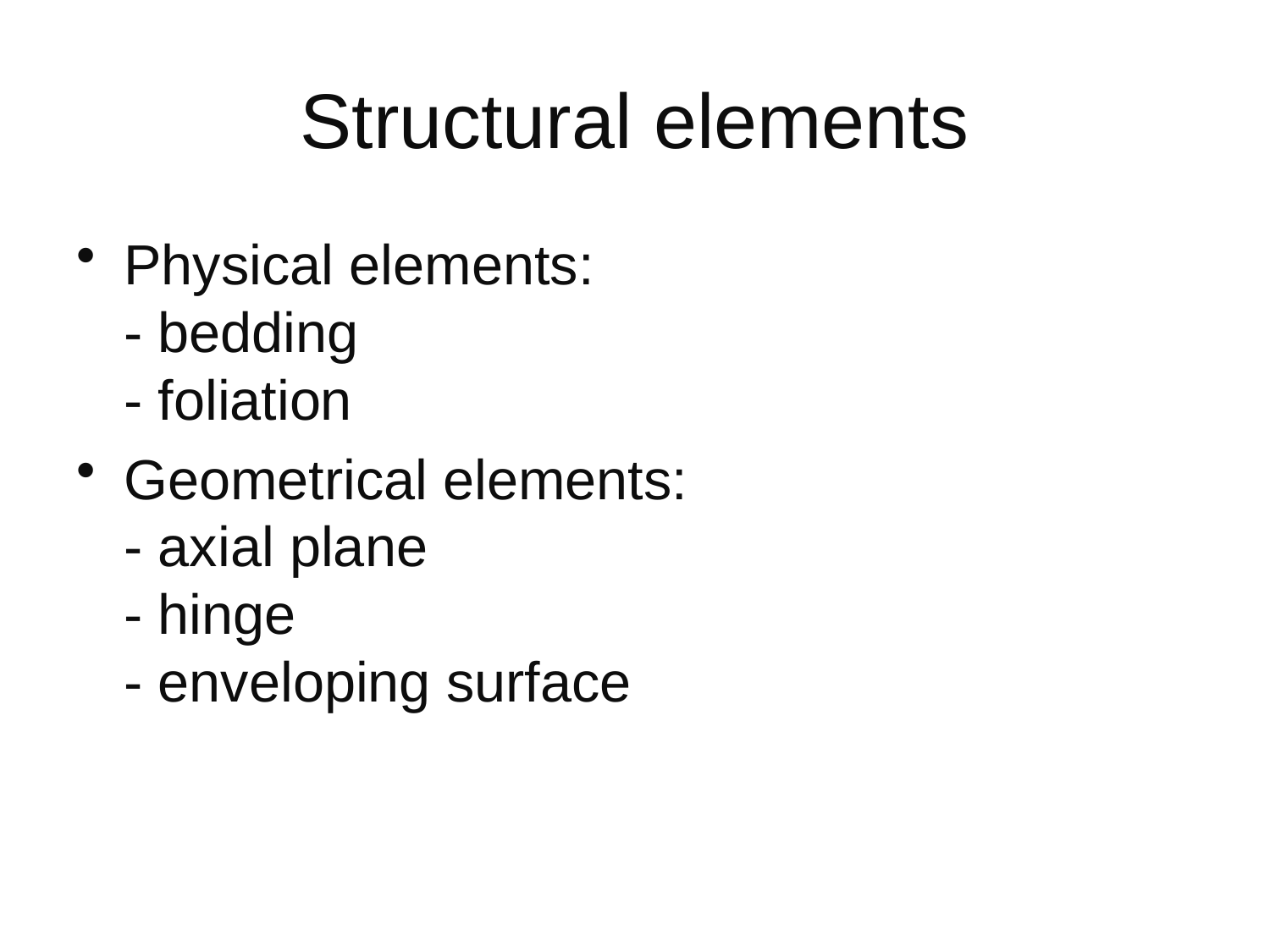

# Structural elements
Physical elements:
- bedding
- foliation
Geometrical elements:
- axial plane
- hinge
- enveloping surface